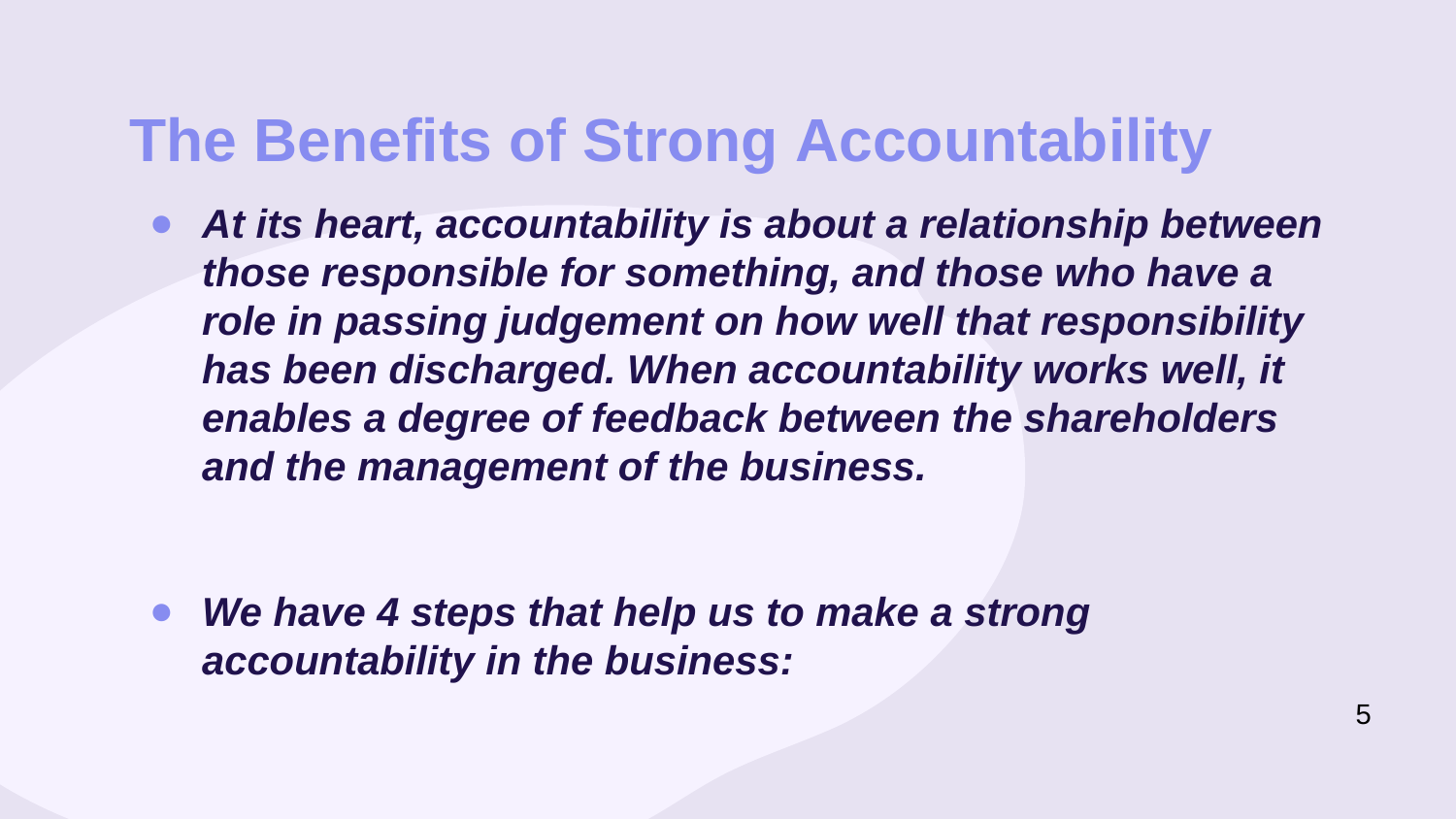

# The Benefits of Strong Accountability
At its heart, accountability is about a relationship between those responsible for something, and those who have a role in passing judgement on how well that responsibility has been discharged. When accountability works well, it enables a degree of feedback between the shareholders and the management of the business.

We have 4 steps that help us to make a strong accountability in the business:

5